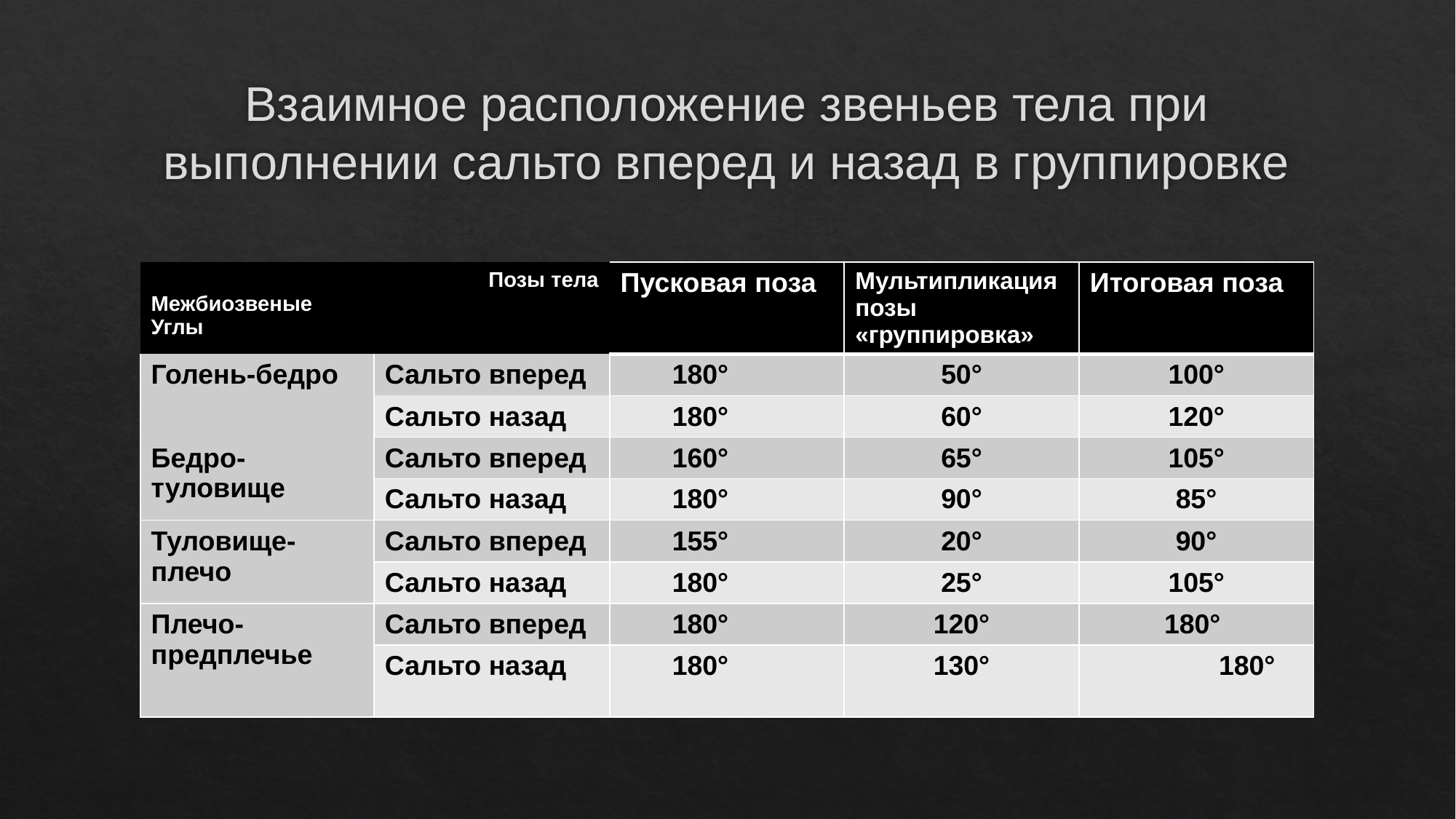

# Взаимное расположение звеньев тела при выполнении сальто вперед и назад в группировке
| Позы тела Межбиозвеные Углы |  | Пусковая поза | Мультипликация позы «группировка» | Итоговая поза |
| --- | --- | --- | --- | --- |
| Голень-бедро | Сальто вперед | 180° | 50° | 100° |
|  | Сальто назад | 180° | 60° | 120° |
| Бедро-туловище | Сальто вперед | 160° | 65° | 105° |
|  | Сальто назад | 180° | 90° | 85° |
| Туловище-плечо | Сальто вперед | 155° | 20° | 90° |
|  | Сальто назад | 180° | 25° | 105° |
| Плечо-предплечье | Сальто вперед | 180° | 120° | 180° |
|  | Сальто назад | 180° | 130° | 180° |